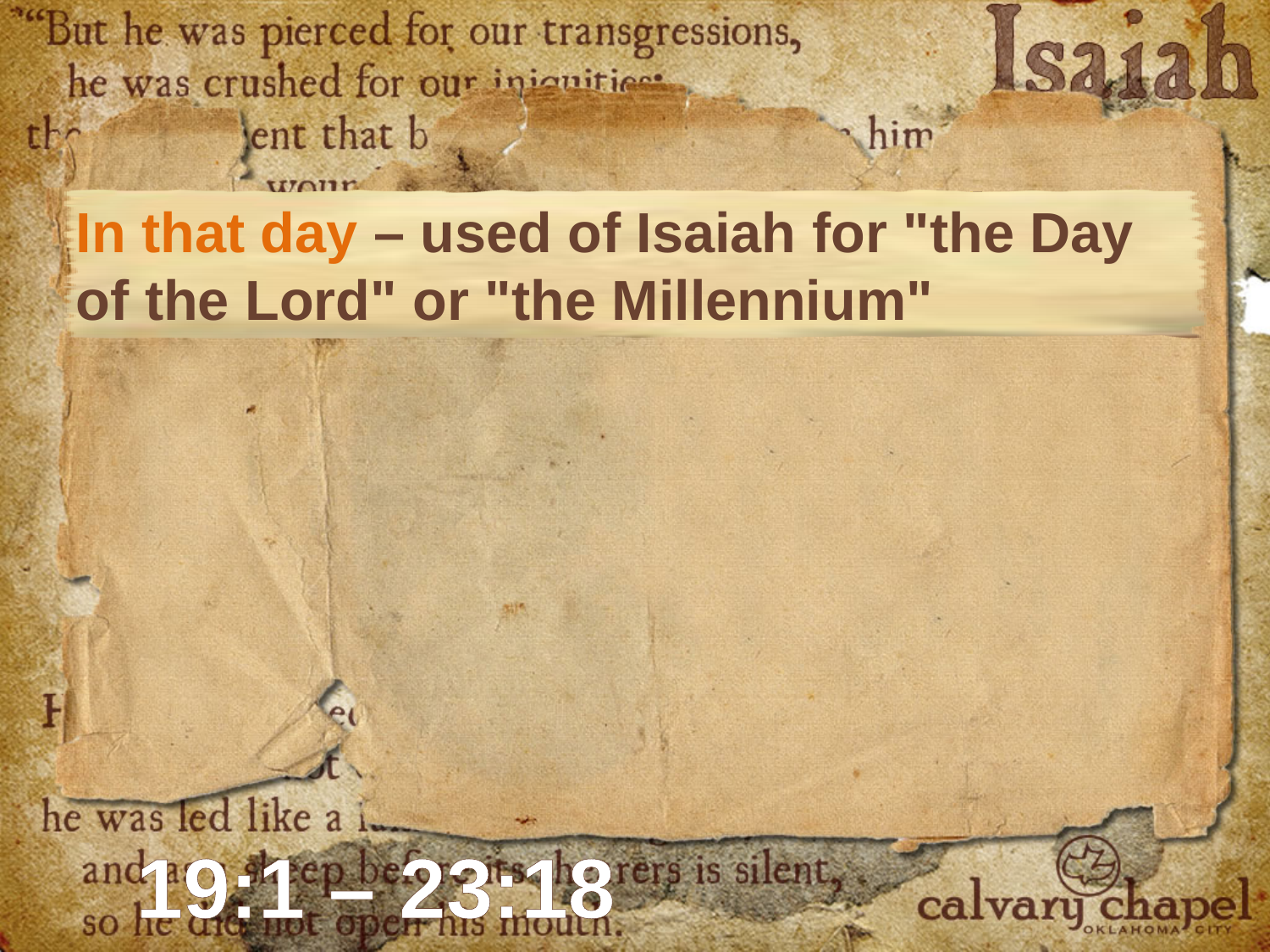

In that day – used of Isaiah for "the Day of the Lord" or "the Millennium"
19:1 – 23:18